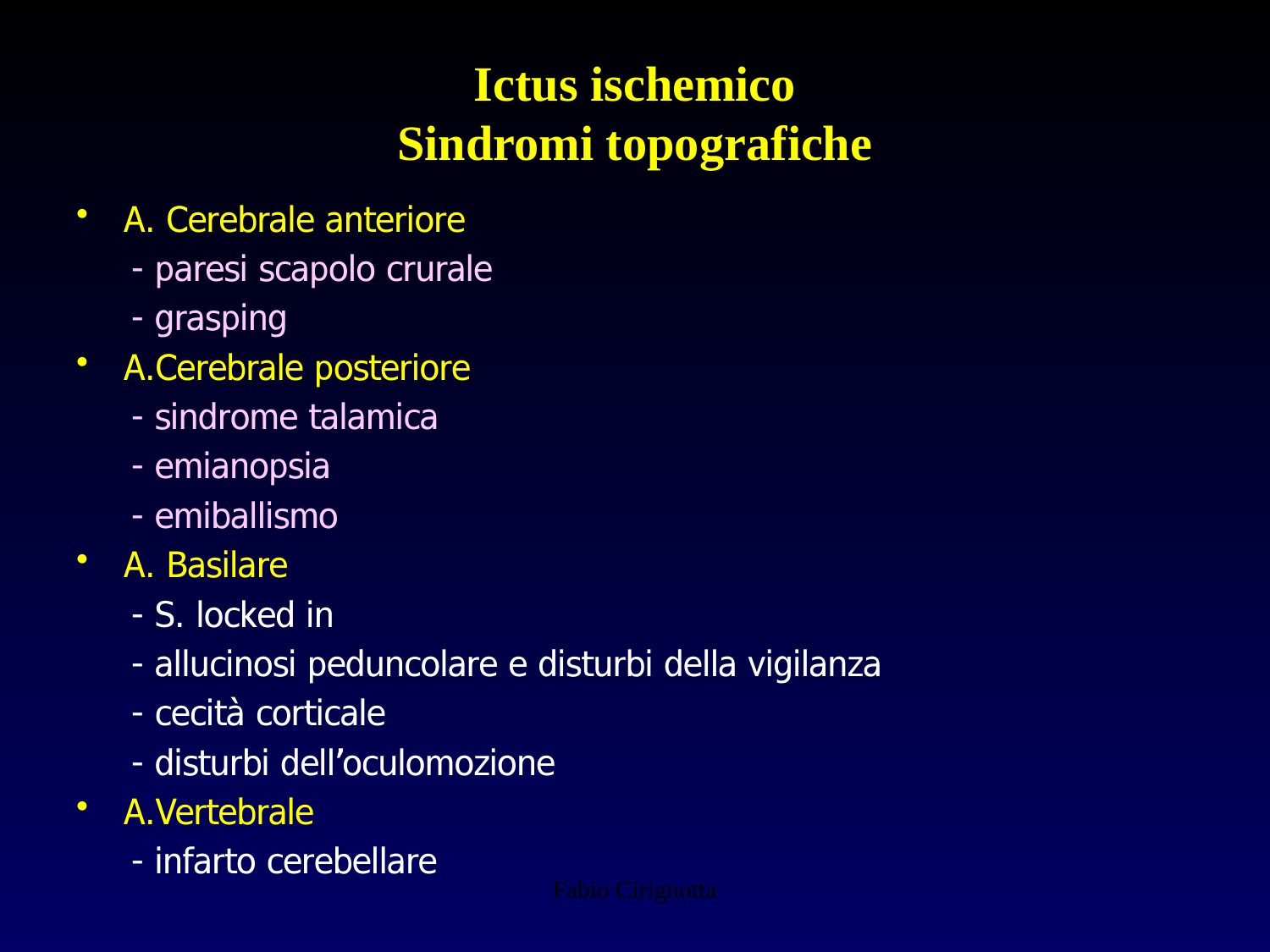

# Ictus ischemico Sindromi topografiche
A. Cerebrale anteriore
     - paresi scapolo crurale
     - grasping
A.Cerebrale posteriore
     - sindrome talamica
     - emianopsia
     - emiballismo
A. Basilare
     - S. locked in
     - allucinosi peduncolare e disturbi della vigilanza
     - cecità corticale
     - disturbi dell’oculomozione
A.Vertebrale
     - infarto cerebellare
Fabio Cirignotta